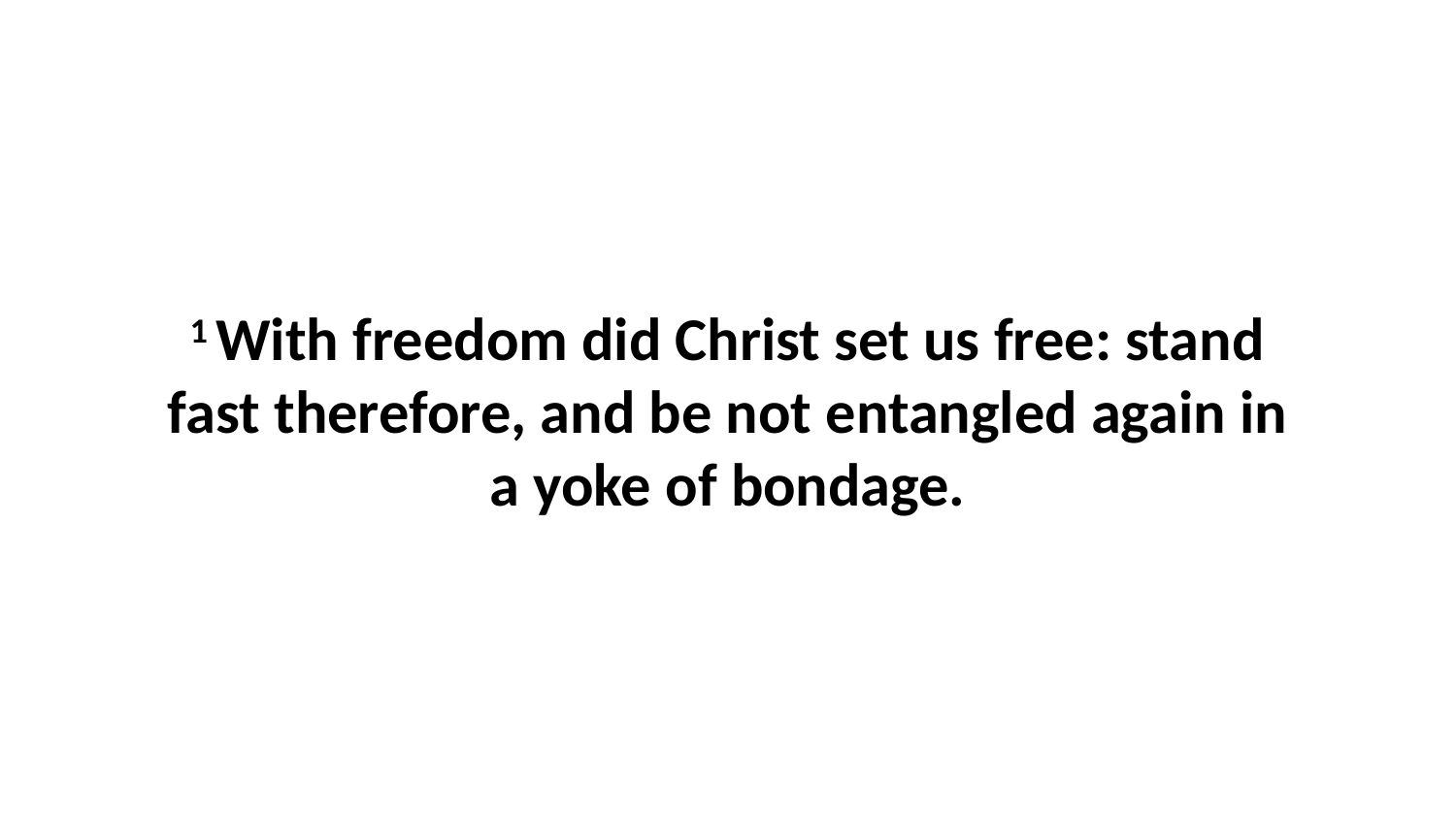

1 With freedom did Christ set us free: stand fast therefore, and be not entangled again in a yoke of bondage.